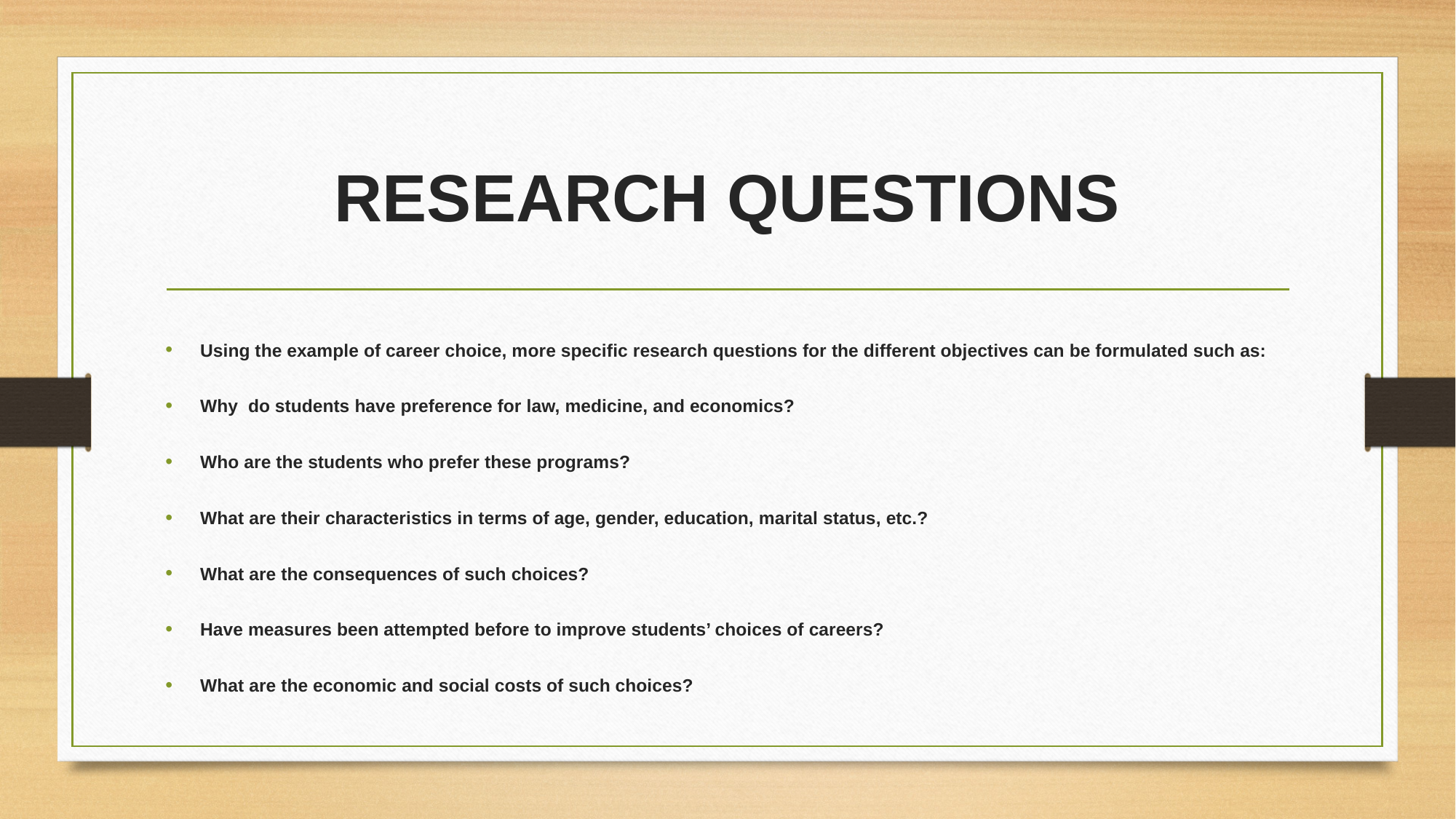

# RESEARCH QUESTIONS

Using the example of career choice, more specific research questions for the different objectives can be formulated such as:

Why  do students have preference for law, medicine, and economics?

Who are the students who prefer these programs?

What are their characteristics in terms of age, gender, education, marital status, etc.?

What are the consequences of such choices?

Have measures been attempted before to improve students’ choices of careers?

What are the economic and social costs of such choices?